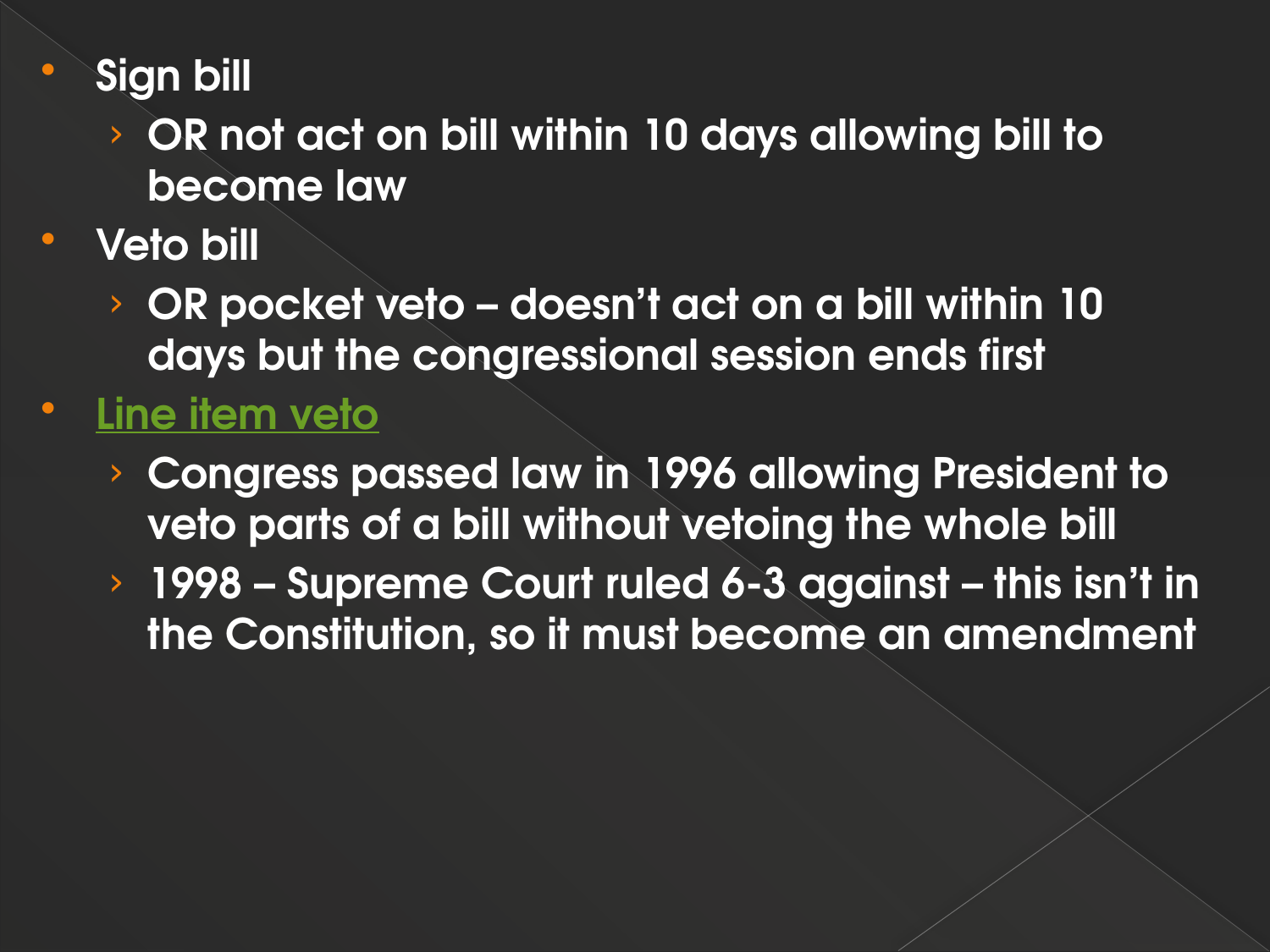

Sign bill
OR not act on bill within 10 days allowing bill to become law
Veto bill
OR pocket veto – doesn’t act on a bill within 10 days but the congressional session ends first
Line item veto
Congress passed law in 1996 allowing President to veto parts of a bill without vetoing the whole bill
1998 – Supreme Court ruled 6-3 against – this isn’t in the Constitution, so it must become an amendment